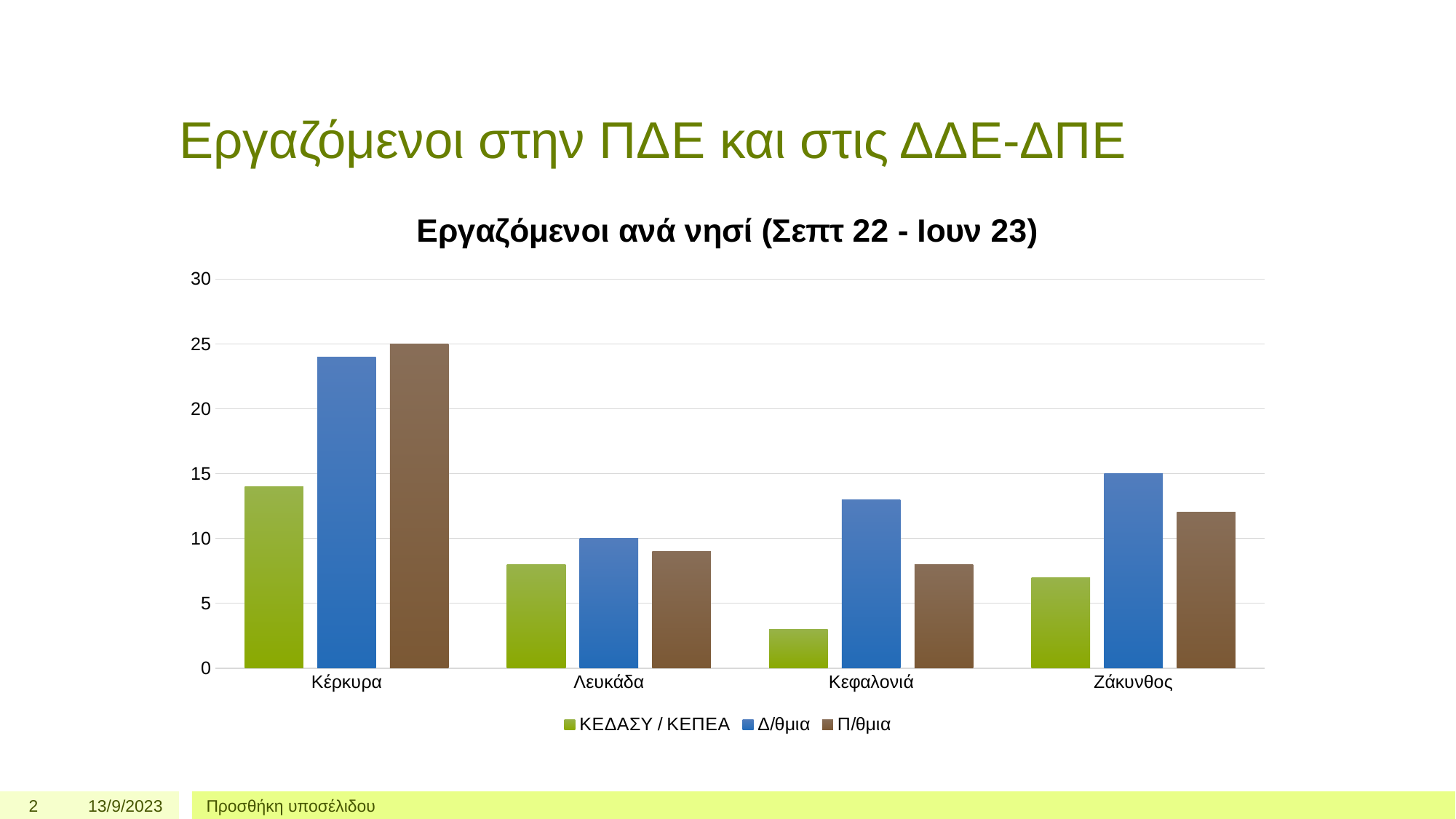

# Εργαζόμενοι στην ΠΔΕ και στις ΔΔΕ-ΔΠΕ

### Chart: Εργαζόμενοι ανά νησί (Σεπτ 22 - Ιουν 23)

| Category | ΚΕΔΑΣΥ / ΚΕΠΕΑ | Δ/θμια | Π/θμια |
|---|---|---|---|
| Κέρκυρα | 14.0 | 24.0 | 25.0 |
| Λευκάδα | 8.0 | 10.0 | 9.0 |
| Κεφαλονιά | 3.0 | 13.0 | 8.0 |
| Ζάκυνθος | 7.0 | 15.0 | 12.0 |
2
13/9/2023
Προσθήκη υποσέλιδου